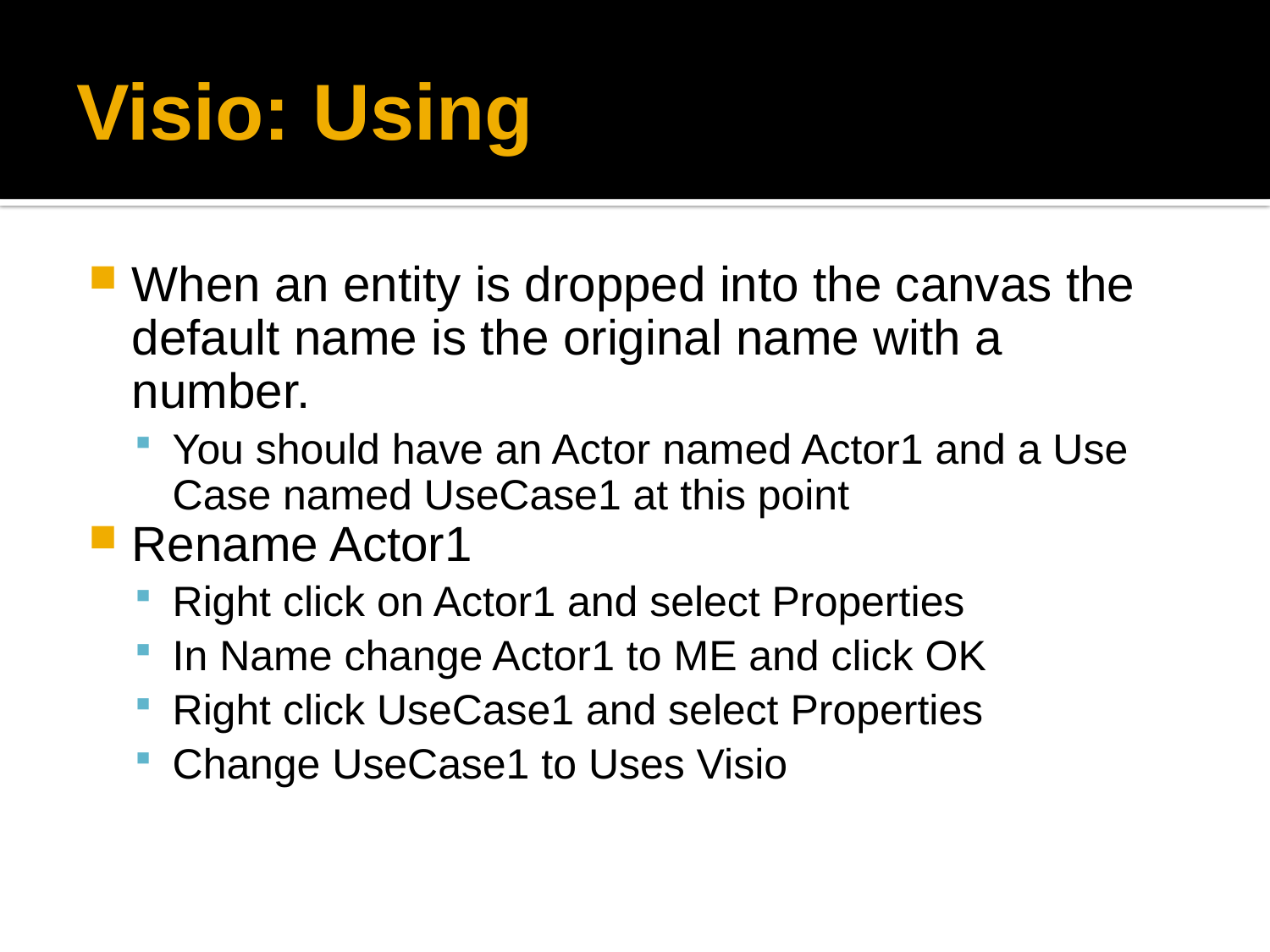

# Visio: Using
When an entity is dropped into the canvas the default name is the original name with a number.
You should have an Actor named Actor1 and a Use Case named UseCase1 at this point
Rename Actor1
Right click on Actor1 and select Properties
In Name change Actor1 to ME and click OK
Right click UseCase1 and select Properties
Change UseCase1 to Uses Visio